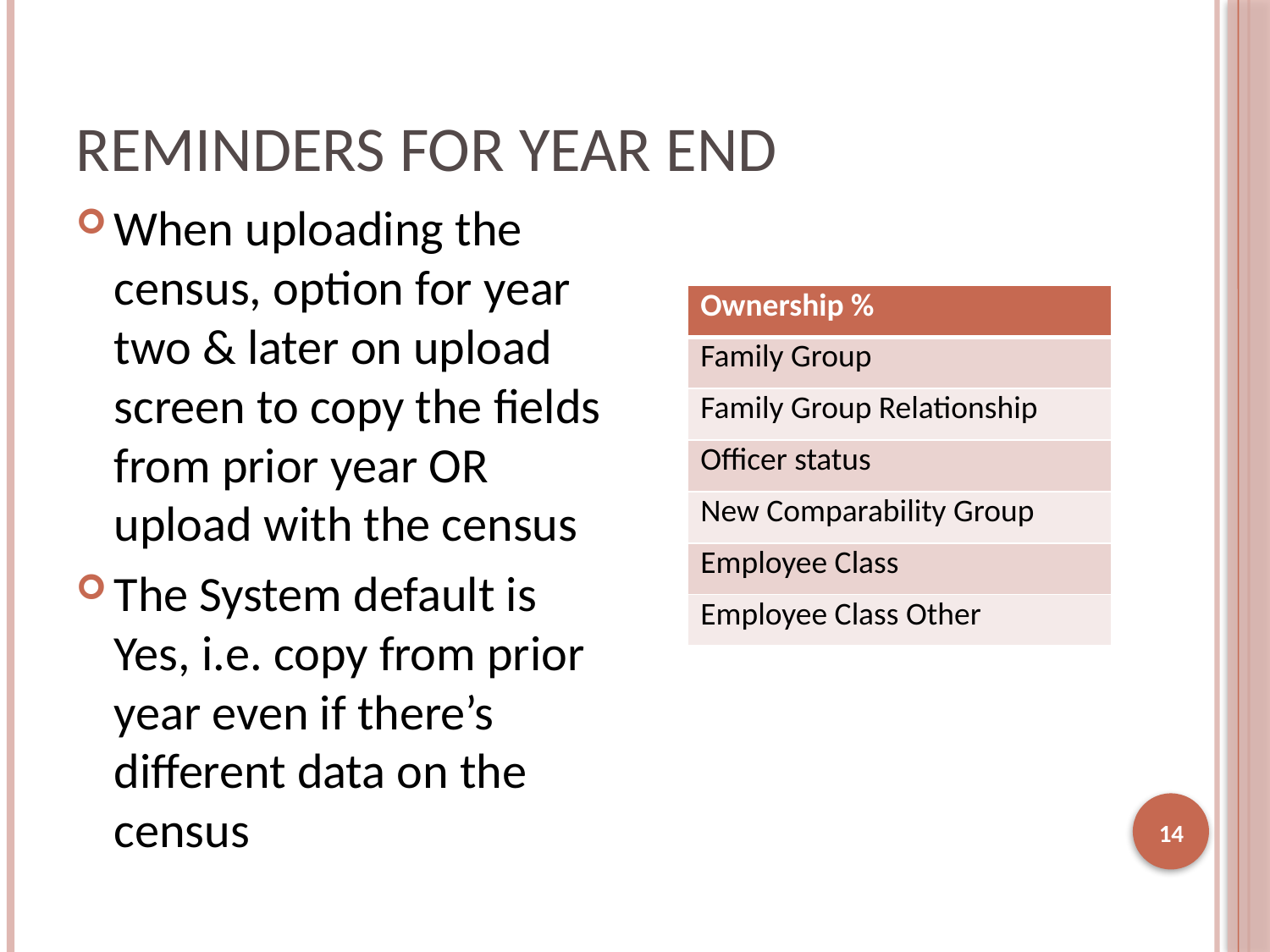

# Reminders for Year End
When uploading the census, option for year two & later on upload screen to copy the fields from prior year OR upload with the census
The System default is Yes, i.e. copy from prior year even if there’s different data on the census
| Ownership % |
| --- |
| Family Group |
| Family Group Relationship |
| Officer status |
| New Comparability Group |
| Employee Class |
| Employee Class Other |
14